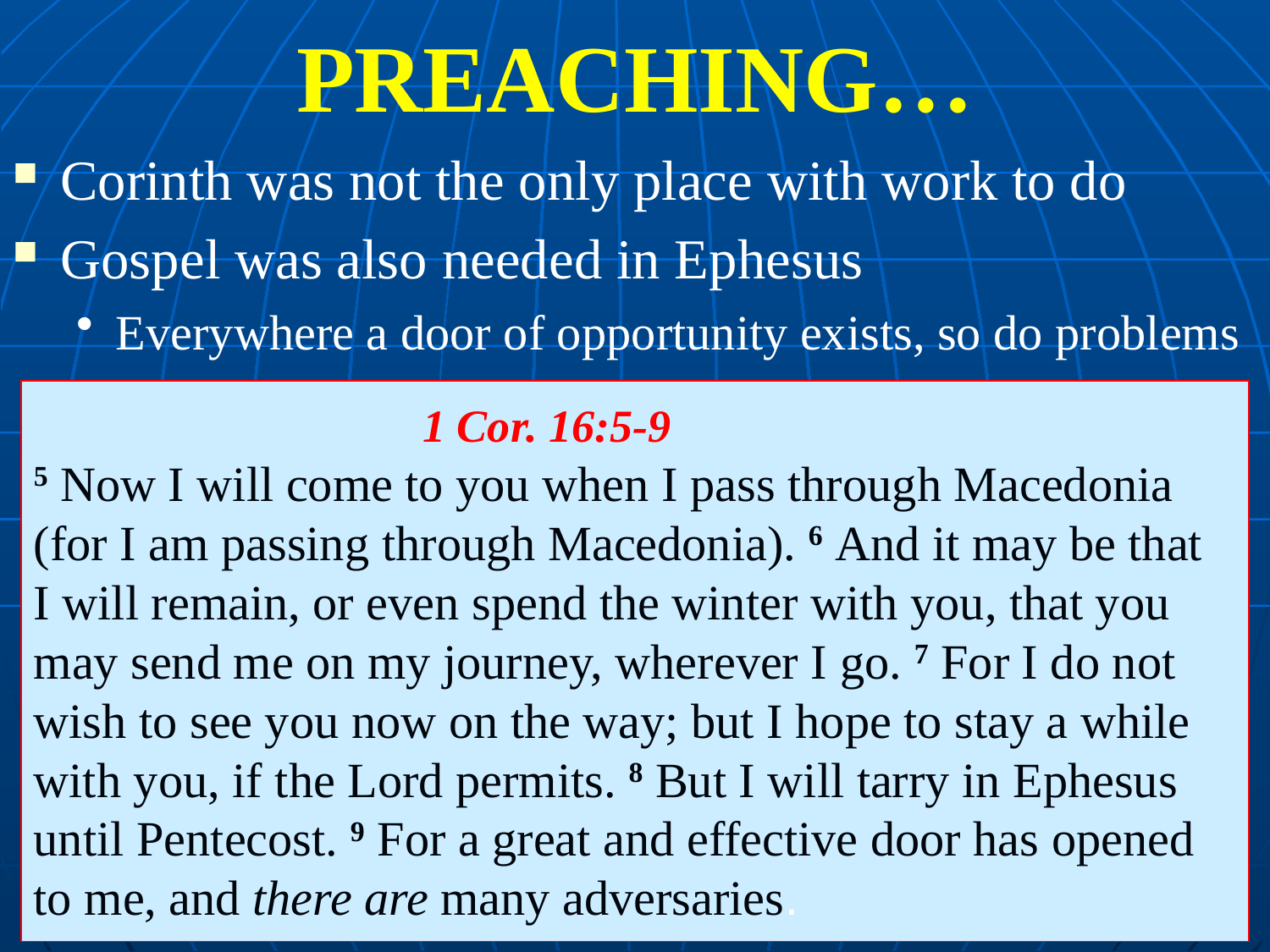

# Preaching…
Corinth was not the only place with work to do
Gospel was also needed in Ephesus
Everywhere a door of opportunity exists, so do problems
			 1 Cor. 16:5-9
5 Now I will come to you when I pass through Macedonia
(for I am passing through Macedonia). 6 And it may be that
I will remain, or even spend the winter with you, that you
may send me on my journey, wherever I go. 7 For I do not
wish to see you now on the way; but I hope to stay a while
with you, if the Lord permits. 8 But I will tarry in Ephesus
until Pentecost. 9 For a great and effective door has opened
to me, and there are many adversaries.